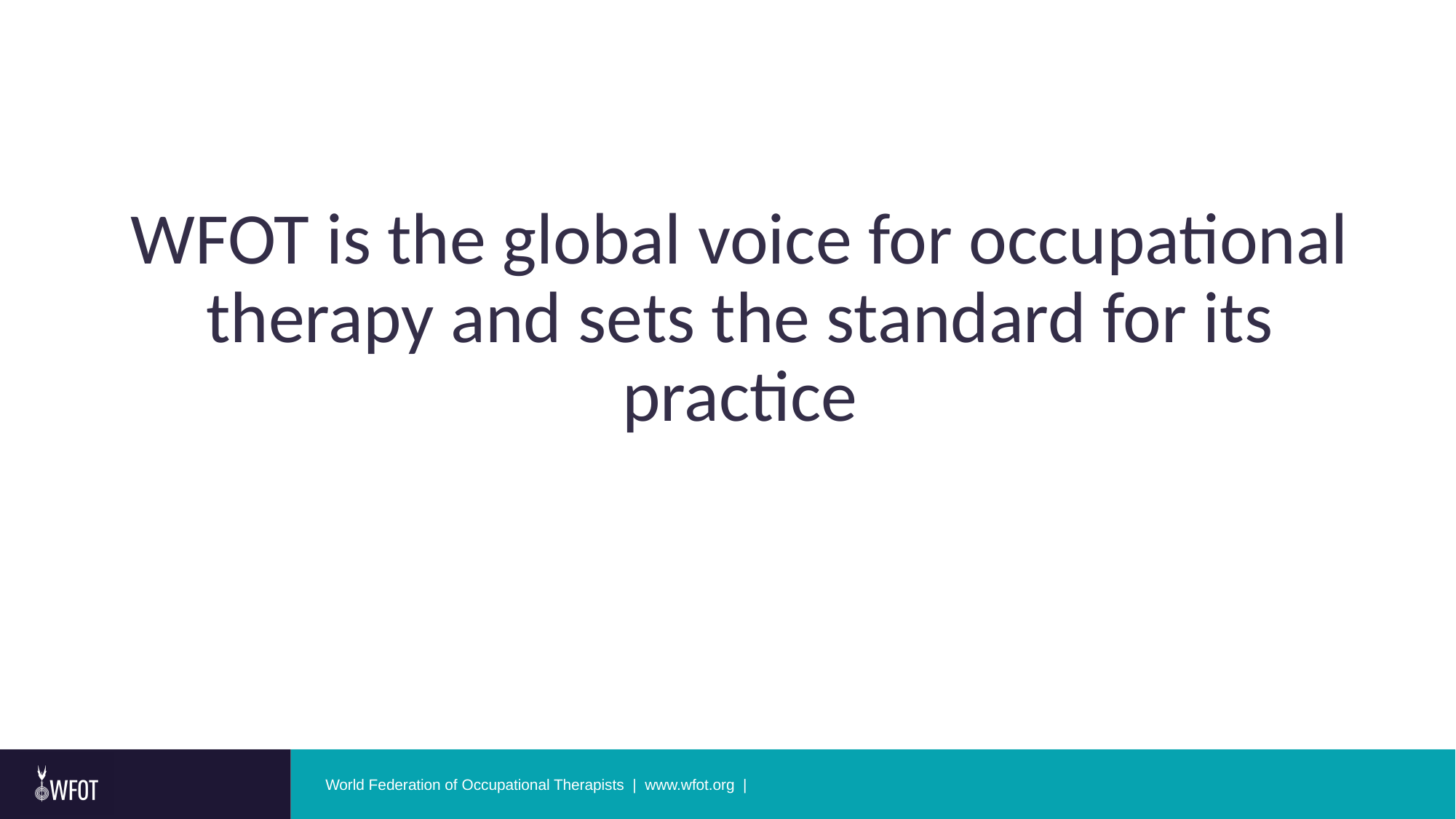

WFOT is the global voice for occupational therapy and sets the standard for its practice
World Federation of Occupational Therapists  |  www.wfot.org  |